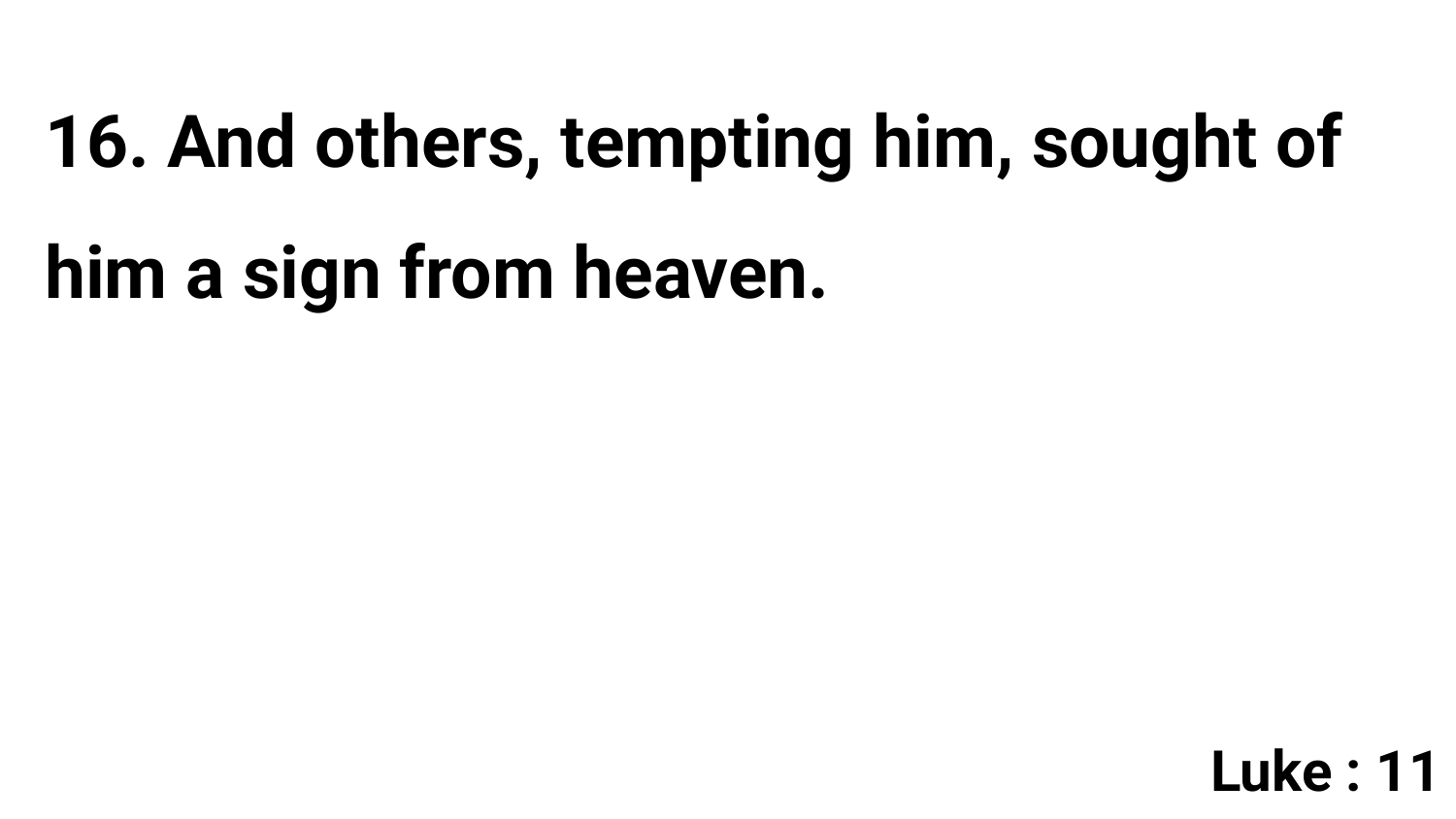

16. And others, tempting him, sought of him a sign from heaven.
Luke : 11